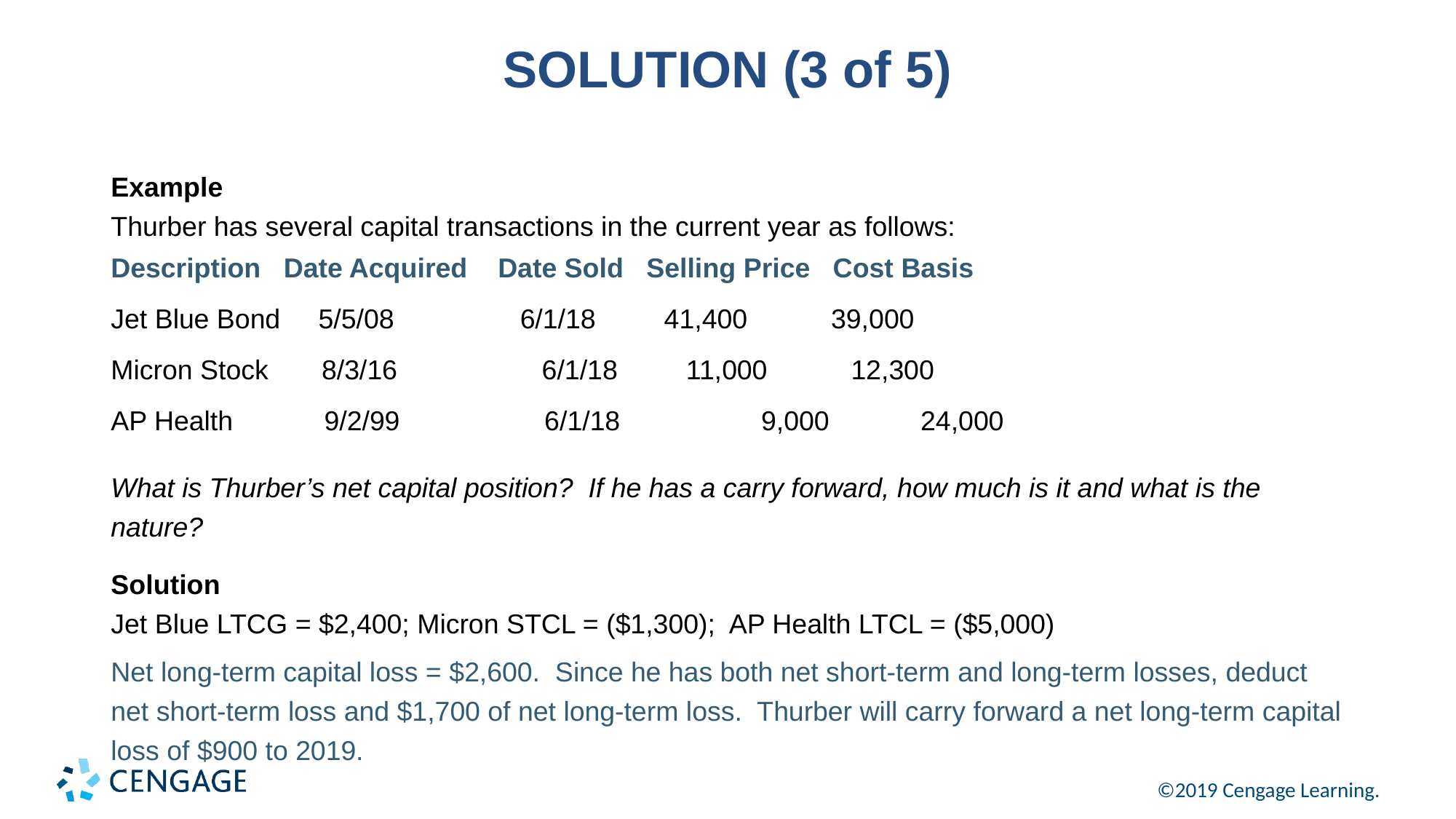

# SOLUTION (3 of 5)
Example
Thurber has several capital transactions in the current year as follows:
Description   Date Acquired    Date Sold   Selling Price   Cost Basis
Jet Blue Bond     5/5/08	     6/1/18         41,400           39,000
Micron Stock       8/3/16                   6/1/18         11,000           12,300
AP Health            9/2/99                   6/1/18	        9,000            24,000
What is Thurber’s net capital position?  If he has a carry forward, how much is it and what is the nature?
Solution
Jet Blue LTCG = $2,400; Micron STCL = ($1,300);  AP Health LTCL = ($5,000)
Net long-term capital loss = $2,600.  Since he has both net short-term and long-term losses, deduct net short-term loss and $1,700 of net long-term loss.  Thurber will carry forward a net long-term capital loss of $900 to 2019.